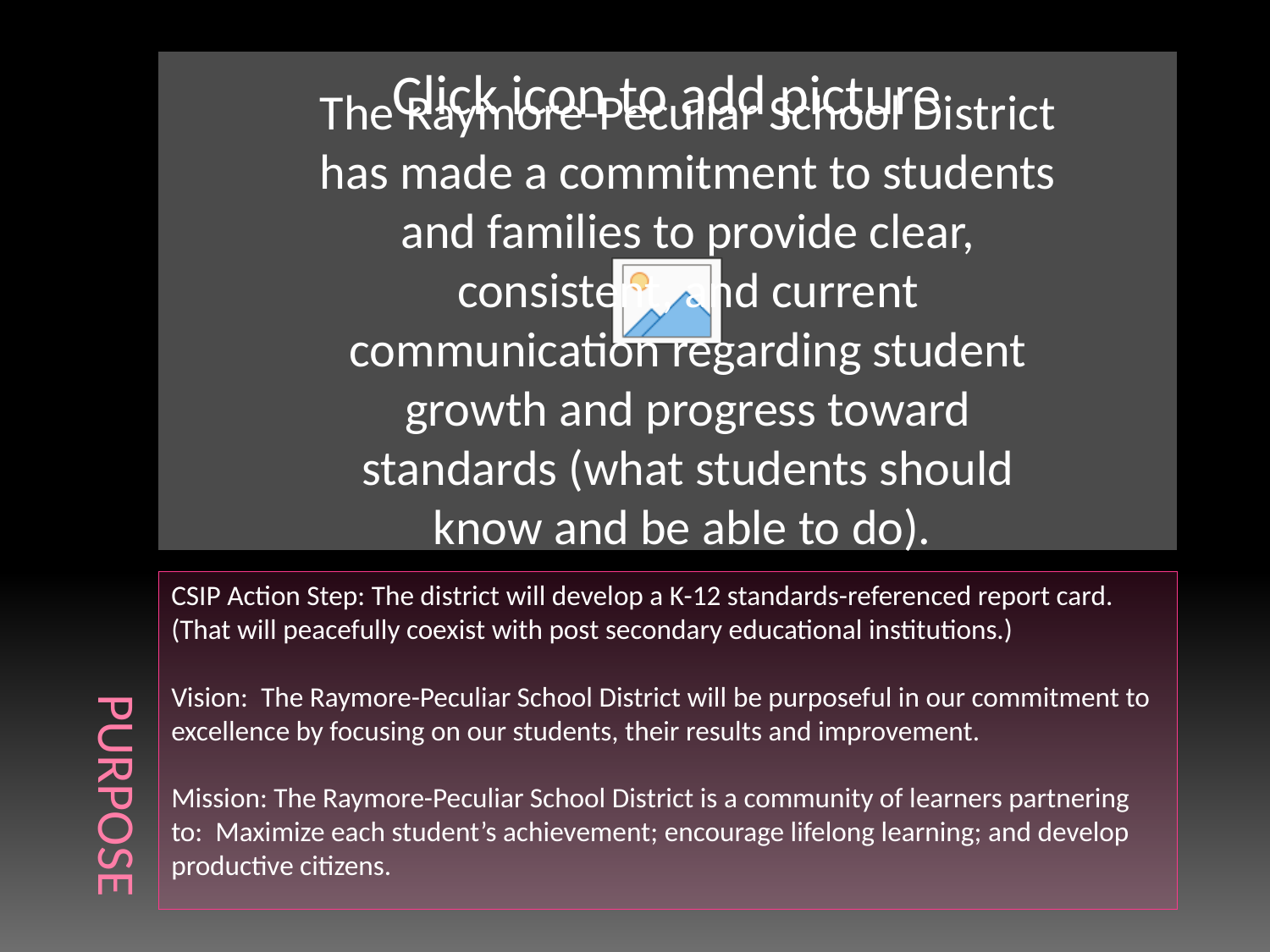

# purpose

The Raymore-Peculiar School District has made a commitment to students and families to provide clear, consistent, and current communication regarding student growth and progress toward standards (what students should know and be able to do).
CSIP Action Step: The district will develop a K-12 standards-referenced report card.     (That will peacefully coexist with post secondary educational institutions.)

Vision:  The Raymore-Peculiar School District will be purposeful in our commitment to excellence by focusing on our students, their results and improvement.

Mission: The Raymore-Peculiar School District is a community of learners partnering to:  Maximize each student’s achievement; encourage lifelong learning; and develop productive citizens.